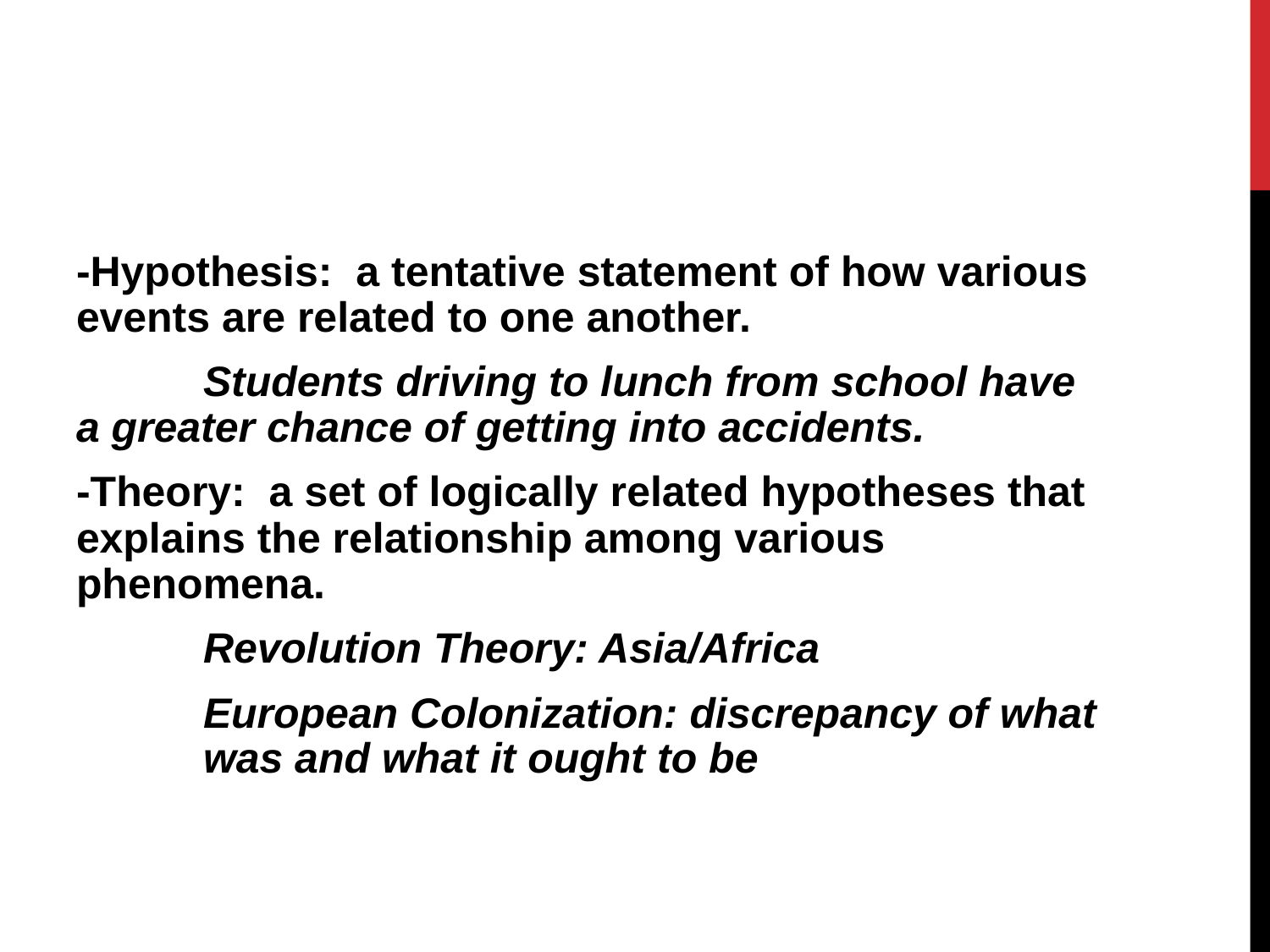

#
-Hypothesis:  a tentative statement of how various events are related to one another.
	Students driving to lunch from school have 	a greater chance of getting into accidents.
-Theory:  a set of logically related hypotheses that explains the relationship among various phenomena.
	Revolution Theory: Asia/Africa
	European Colonization: discrepancy of what 	was and what it ought to be